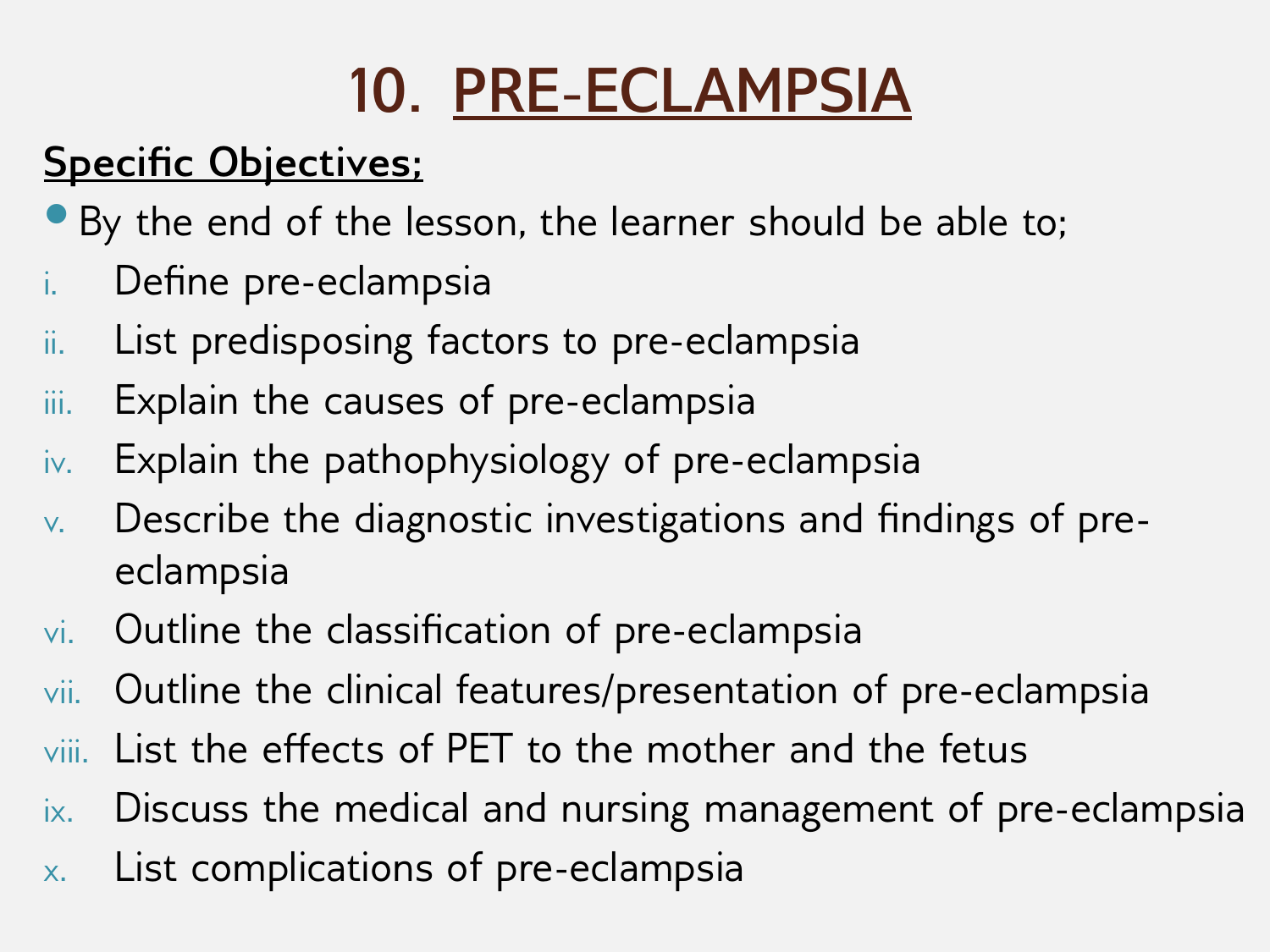

# PRE-ECLAMPSIA
Specific Objectives;
By the end of the lesson, the learner should be able to;
Define pre-eclampsia
List predisposing factors to pre-eclampsia
Explain the causes of pre-eclampsia
Explain the pathophysiology of pre-eclampsia
Describe the diagnostic investigations and findings of pre-eclampsia
Outline the classification of pre-eclampsia
Outline the clinical features/presentation of pre-eclampsia
List the effects of PET to the mother and the fetus
Discuss the medical and nursing management of pre-eclampsia
List complications of pre-eclampsia